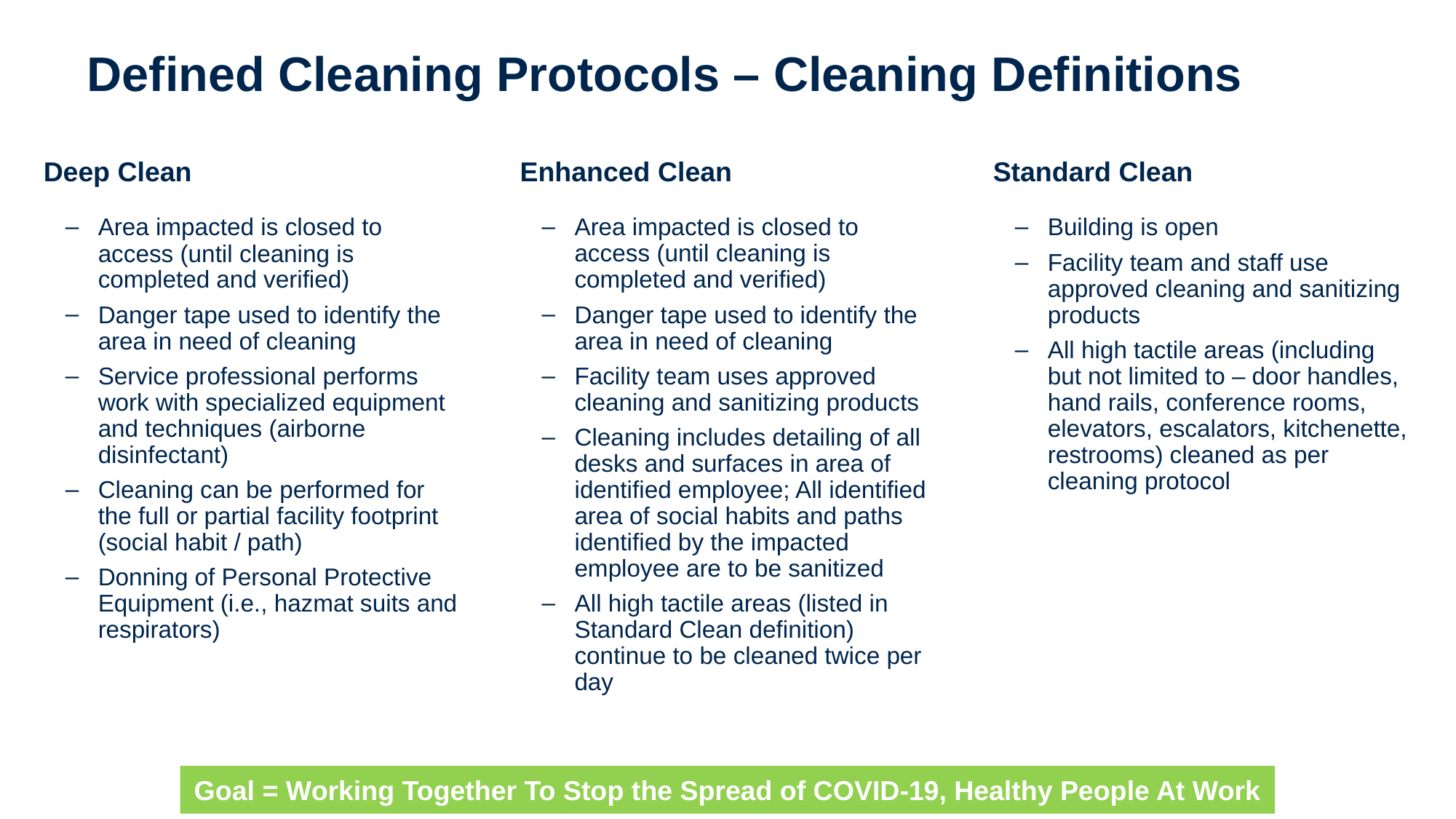

# Defined Cleaning Protocols – Cleaning Definitions
Deep Clean
Area impacted is closed to access (until cleaning is completed and verified)
Danger tape used to identify the area in need of cleaning
Service professional performs work with specialized equipment and techniques (airborne disinfectant)
Cleaning can be performed for the full or partial facility footprint (social habit / path)
Donning of Personal Protective Equipment (i.e., hazmat suits and respirators)
Enhanced Clean
Area impacted is closed to access (until cleaning is completed and verified)
Danger tape used to identify the area in need of cleaning
Facility team uses approved cleaning and sanitizing products
Cleaning includes detailing of all desks and surfaces in area of identified employee; All identified area of social habits and paths identified by the impacted employee are to be sanitized
All high tactile areas (listed in Standard Clean definition) continue to be cleaned twice per day
Standard Clean
Building is open
Facility team and staff use approved cleaning and sanitizing products
All high tactile areas (including but not limited to – door handles, hand rails, conference rooms, elevators, escalators, kitchenette, restrooms) cleaned as per cleaning protocol
Goal = Working Together To Stop the Spread of COVID-19, Healthy People At Work